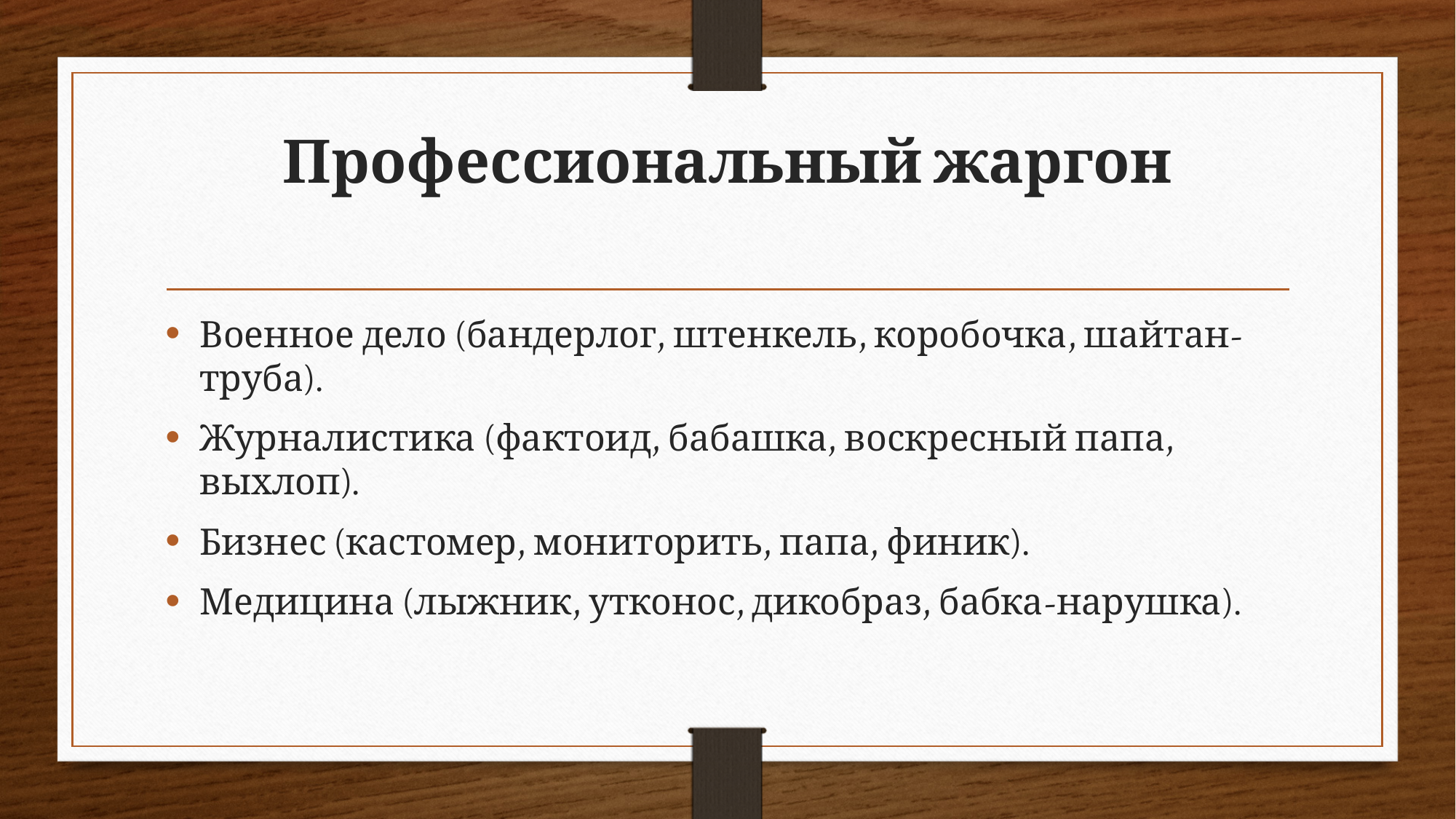

# Профессиональный жаргон
Военное дело (бандерлог, штенкель, коробочка, шайтан-труба).
Журналистика (фактоид, бабашка, воскресный папа, выхлоп).
Бизнес (кастомер, мониторить, папа, финик).
Медицина (лыжник, утконос, дикобраз, бабка-нарушка).